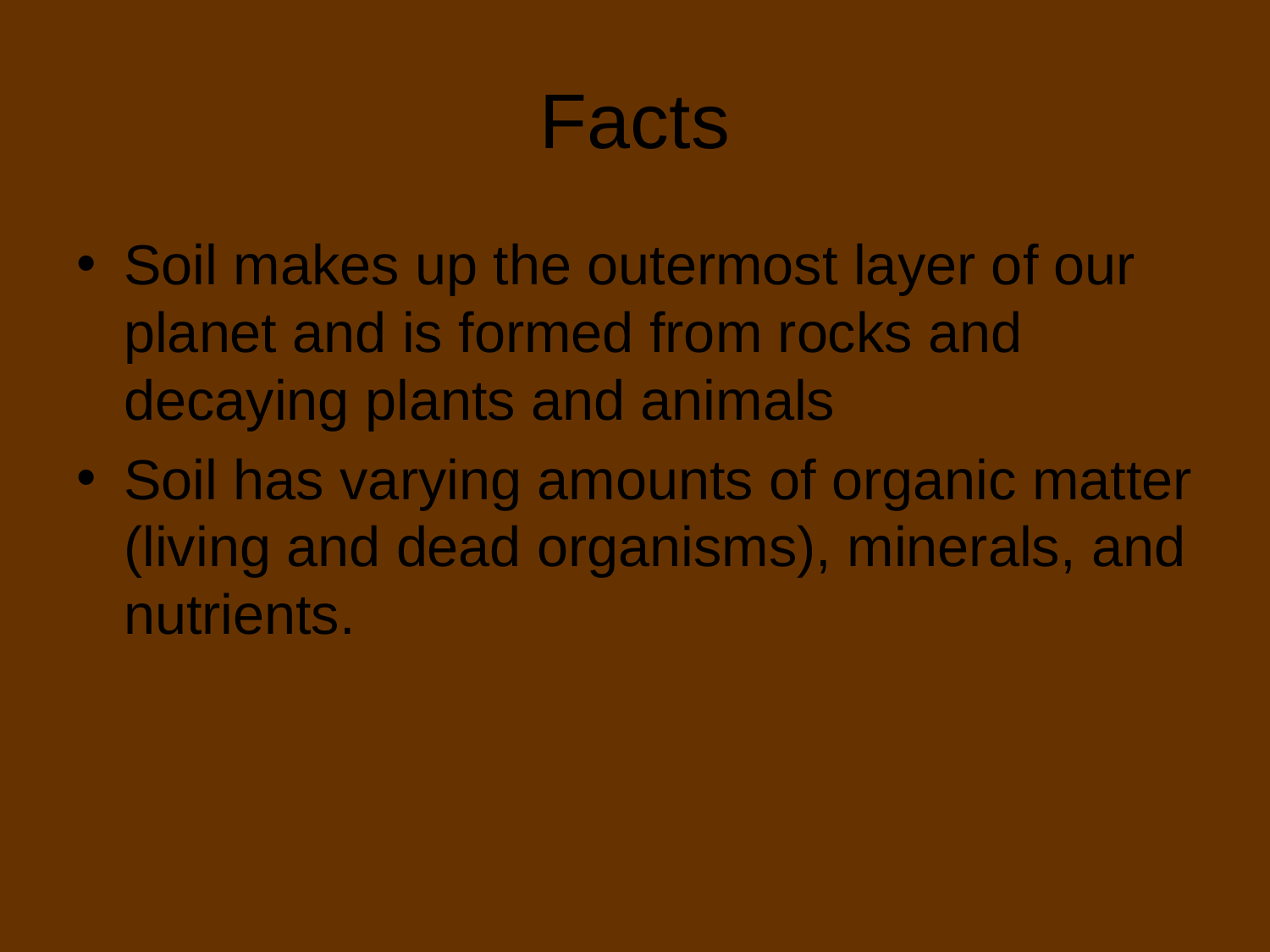

# Facts
Soil makes up the outermost layer of our planet and is formed from rocks and decaying plants and animals
Soil has varying amounts of organic matter (living and dead organisms), minerals, and nutrients.